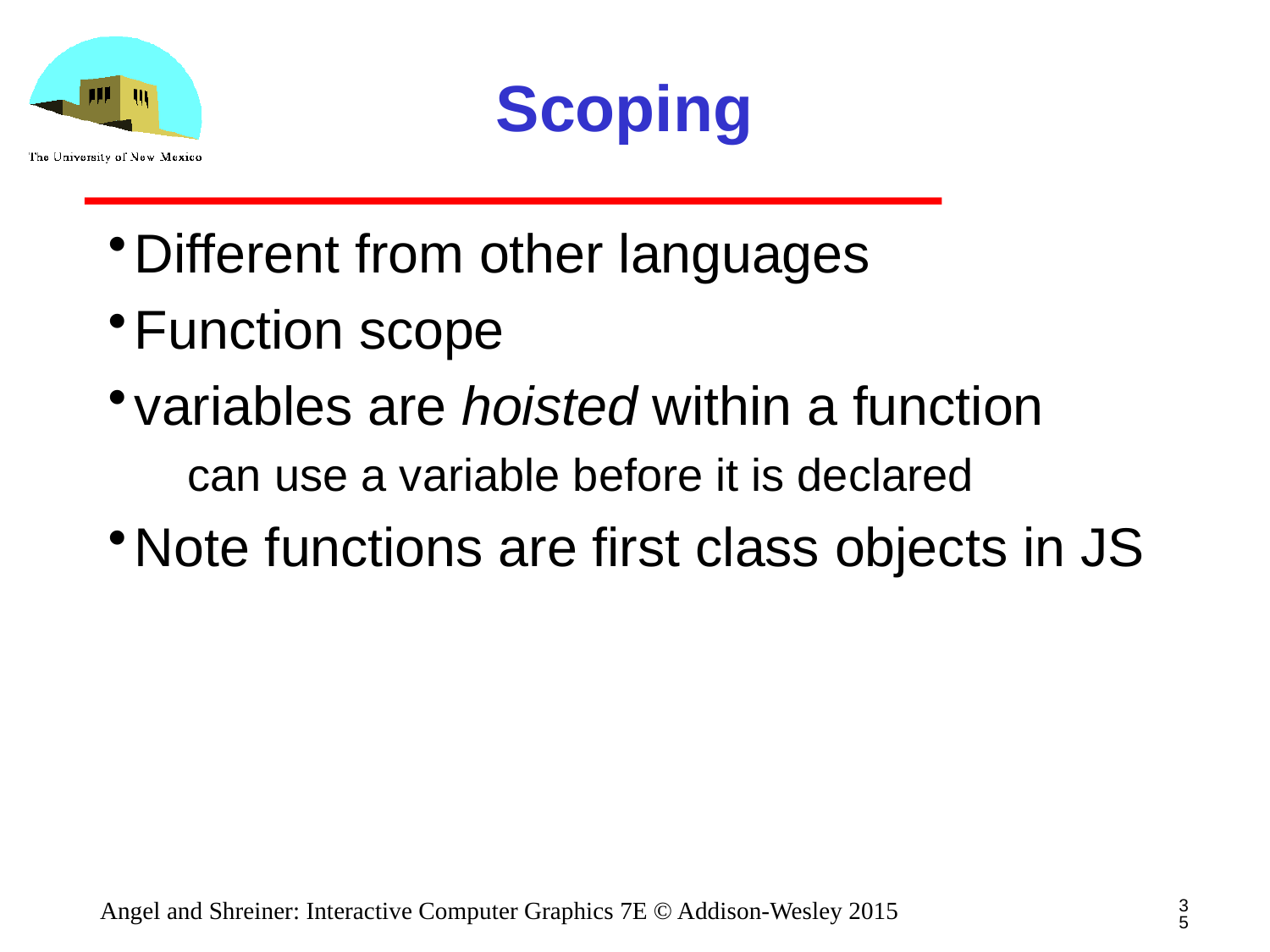

# Scoping
Different from other languages
Function scope
variables are hoisted within a function
can use a variable before it is declared
Note functions are first class objects in JS
35
Angel and Shreiner: Interactive Computer Graphics 7E © Addison-Wesley 2015